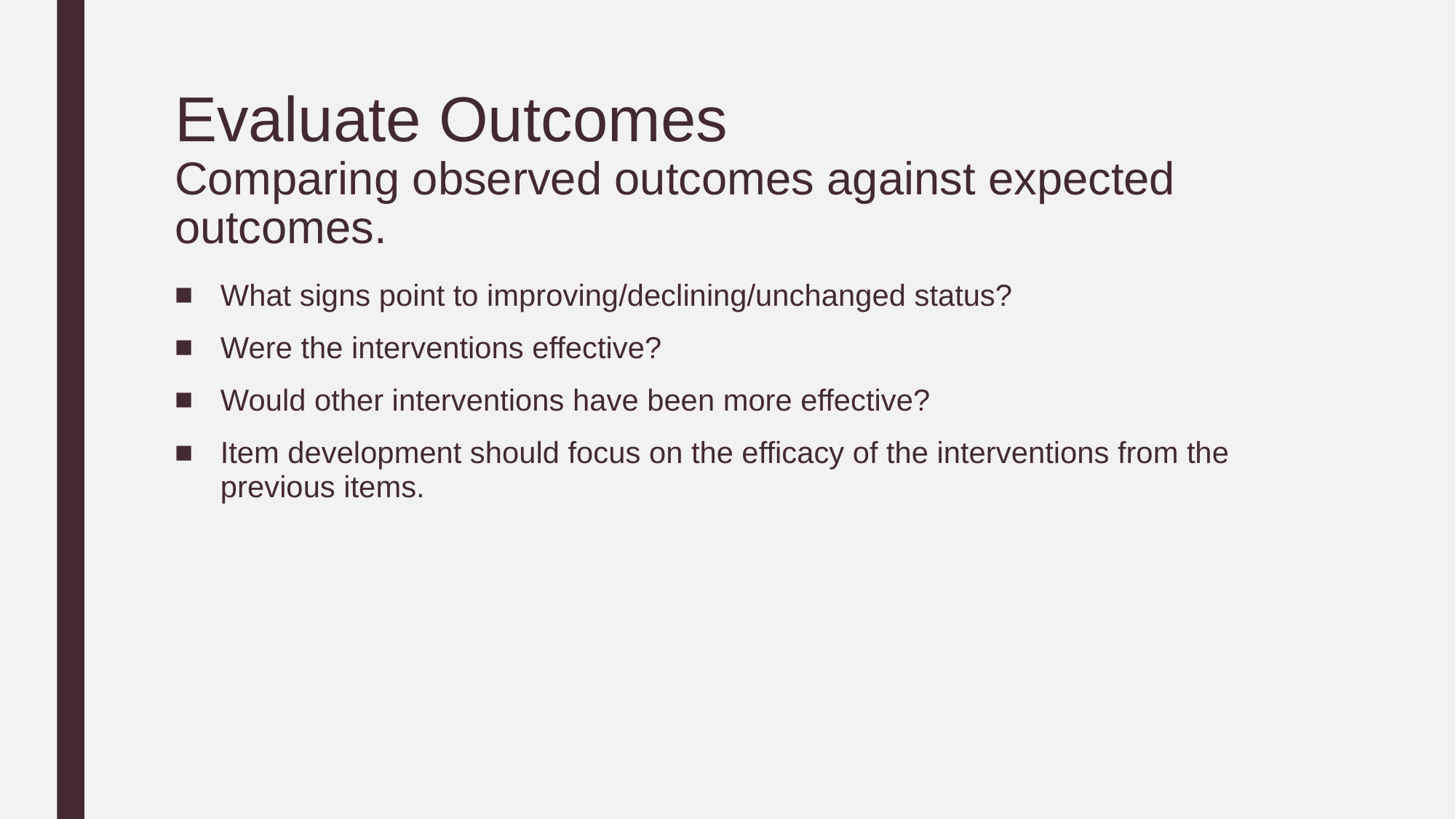

# Evaluate Outcomes Comparing observed outcomes against expected outcomes.
What signs point to improving/declining/unchanged status?
Were the interventions effective?
Would other interventions have been more effective?
Item development should focus on the efficacy of the interventions from the previous items.